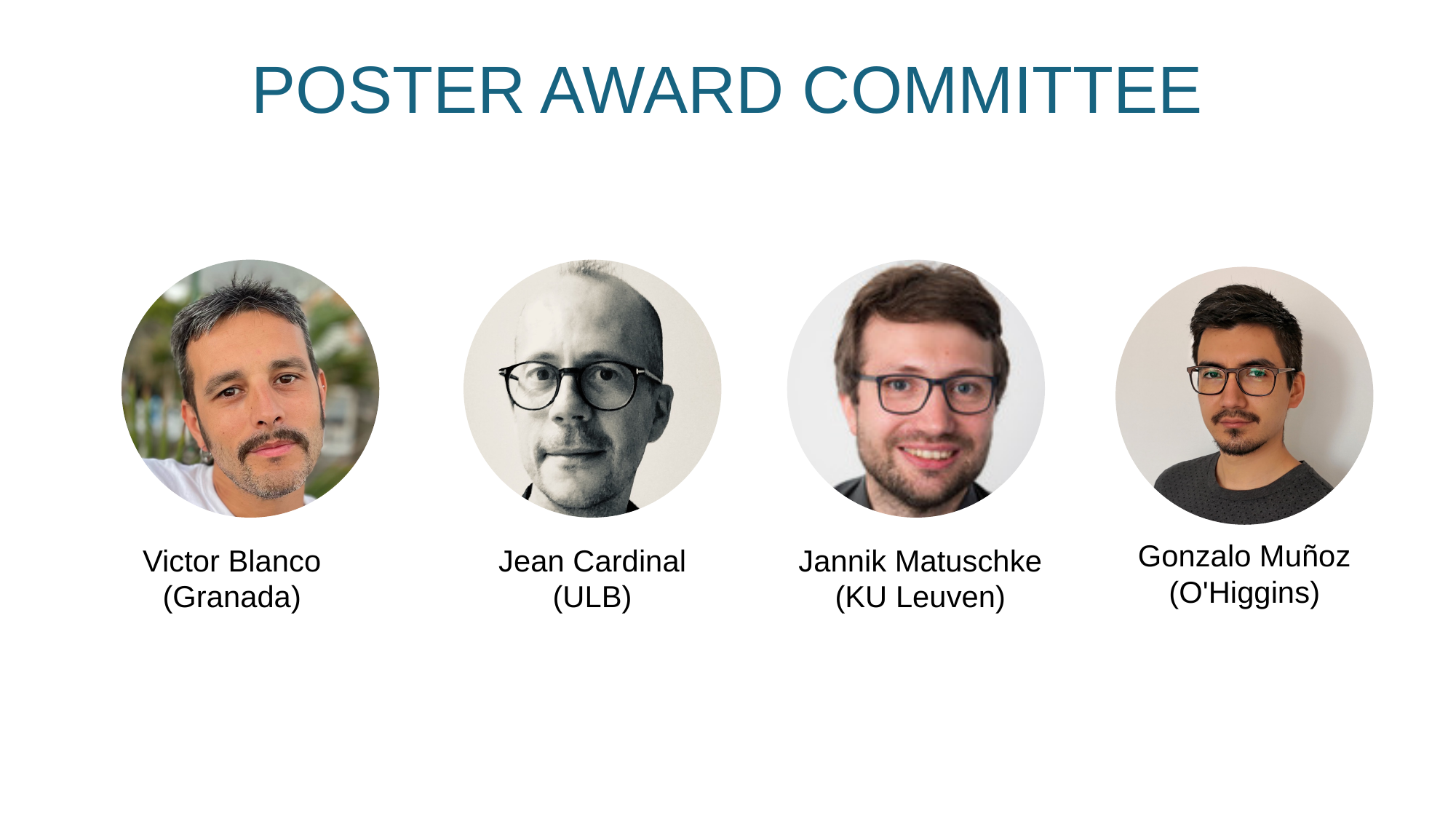

POSTER AWARD COMMITTEE

Gonzalo Muñoz
(O'Higgins)
Jean Cardinal
(ULB)
Victor Blanco
(Granada)
Jannik Matuschke
(KU Leuven)